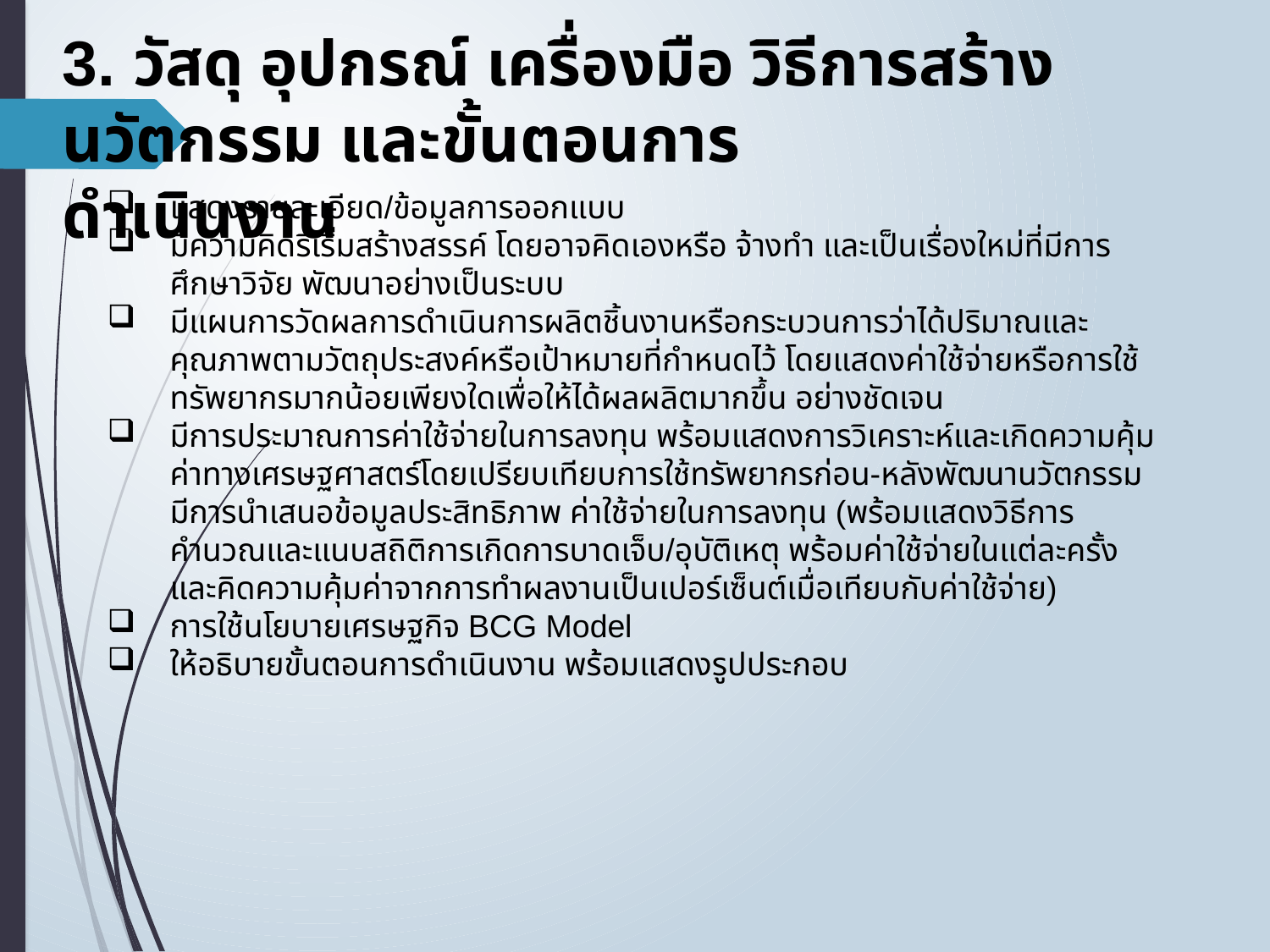

3. วัสดุ อุปกรณ์ เครื่องมือ วิธีการสร้างนวัตกรรม และขั้นตอนการ		         ดำเนินงาน
แสดงรายละเอียด/ข้อมูลการออกแบบ
มีความคิดริเริ่มสร้างสรรค์ โดยอาจคิดเองหรือ จ้างทำ และเป็นเรื่องใหม่ที่มีการศึกษาวิจัย พัฒนาอย่างเป็นระบบ
มีแผนการวัดผลการดำเนินการผลิตชิ้นงานหรือกระบวนการว่าได้ปริมาณและคุณภาพตามวัตถุประสงค์หรือเป้าหมายที่กำหนดไว้ โดยแสดงค่าใช้จ่ายหรือการใช้ทรัพยากรมากน้อยเพียงใดเพื่อให้ได้ผลผลิตมากขึ้น อย่างชัดเจน
มีการประมาณการค่าใช้จ่ายในการลงทุน พร้อมแสดงการวิเคราะห์และเกิดความคุ้มค่าทางเศรษฐศาสตร์โดยเปรียบเทียบการใช้ทรัพยากรก่อน-หลังพัฒนานวัตกรรม มีการนำเสนอข้อมูลประสิทธิภาพ ค่าใช้จ่ายในการลงทุน (พร้อมแสดงวิธีการคำนวณและแนบสถิติการเกิดการบาดเจ็บ/อุบัติเหตุ พร้อมค่าใช้จ่ายในแต่ละครั้ง และคิดความคุ้มค่าจากการทำผลงานเป็นเปอร์เซ็นต์เมื่อเทียบกับค่าใช้จ่าย)
การใช้นโยบายเศรษฐกิจ BCG Model
ให้อธิบายขั้นตอนการดำเนินงาน พร้อมแสดงรูปประกอบ